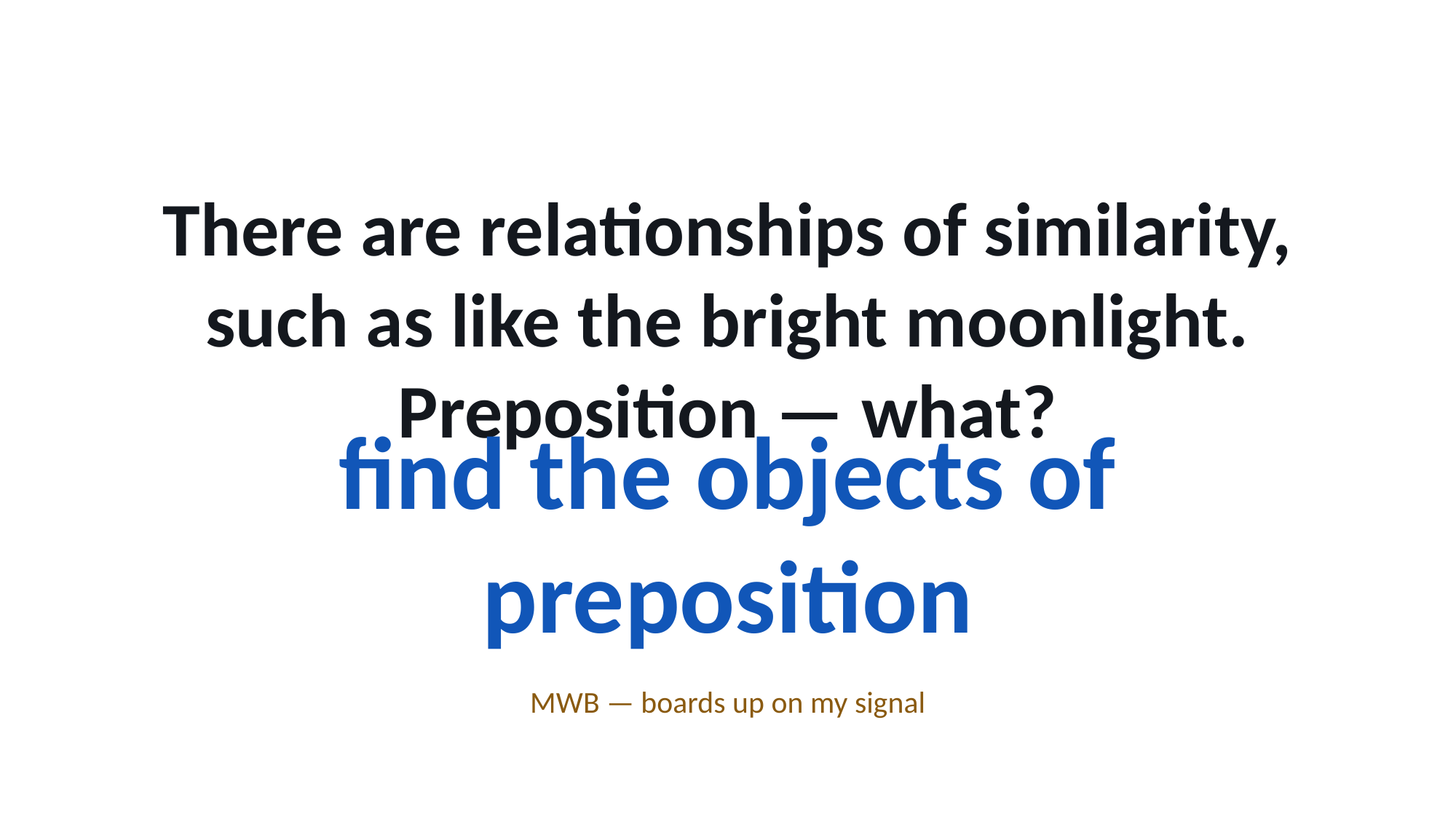

There are relationships of similarity, such as like the bright moonlight.
Preposition — what?
find the objects of preposition
MWB — boards up on my signal